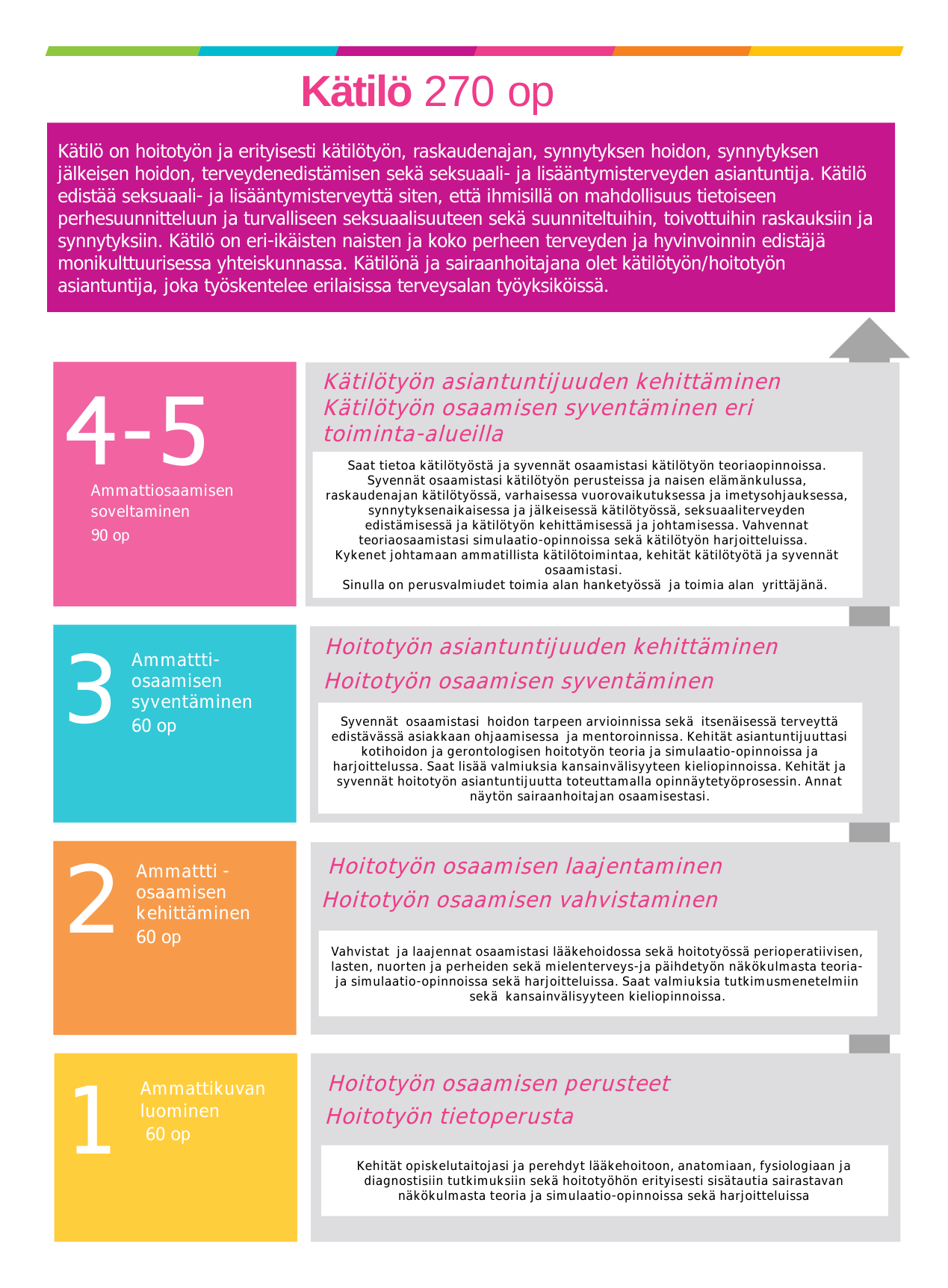

# Kätilö 270 op
Kätilö on hoitotyön ja erityisesti kätilötyön, raskaudenajan, synnytyksen hoidon, synnytyksen jälkeisen hoidon, terveydenedistämisen sekä seksuaali- ja lisääntymisterveyden asiantuntija. Kätilö edistää seksuaali- ja lisääntymisterveyttä siten, että ihmisillä on mahdollisuus tietoiseen perhesuunnitteluun ja turvalliseen seksuaalisuuteen sekä suunniteltuihin, toivottuihin raskauksiin ja synnytyksiin. Kätilö on eri-ikäisten naisten ja koko perheen terveyden ja hyvinvoinnin edistäjä monikulttuurisessa yhteiskunnassa. Kätilönä ja sairaanhoitajana olet kätilötyön/hoitotyön asiantuntija, joka työskentelee erilaisissa terveysalan työyksiköissä.

Kätilötyön asiantuntijuuden kehittäminen
Kätilötyön osaamisen syventäminen eri
toiminta-alueilla

4-5
Hoitotyön soveltaminen eri toiminta-alueilla
Saat tietoa kätilötyöstä ja syvennät osaamistasi kätilötyön teoriaopinnoissa. Syvennät osaamistasi kätilötyön perusteissa ja naisen elämänkulussa, raskaudenajan kätilötyössä, varhaisessa vuorovaikutuksessa ja imetysohjauksessa, synnytyksenaikaisessa ja jälkeisessä kätilötyössä, seksuaaliterveyden edistämisessä ja kätilötyön kehittämisessä ja johtamisessa. Vahvennat teoriaosaamistasi simulaatio-opinnoissa sekä kätilötyön harjoitteluissa.
Kykenet johtamaan ammatillista kätilötoimintaa, kehität kätilötyötä ja syvennät osaamistasi.
Sinulla on perusvalmiudet toimia alan hanketyössä  ja toimia alan  yrittäjänä.
Ammattiosaamisen  soveltaminen
90 op
Valinnaiset ammattiopinnot: esimerkiksi Akuutisti sairaan hoitotyö, Community
co-creation modelling, Mielenterveys- ja päihdetyö, Perioperatiivinen hoitotyö. Terveyden edistäminen ja potilaan ohjauksen työmenetelmät, Mentorointi ja opiskelijan ohjaus, Haasteelliset  potilastilanteet

Hoitotyön asiantuntijuuden kehittäminen
3
Ammattti-osaamisen syventäminen
60 op
Hoitotyön osaamisen syventäminen
Hoitotyön soveltaminen eri toiminta-alueilla
Syvennät  osaamistasi  hoidon tarpeen arvioinnissa sekä  itsenäisessä terveyttä edistävässä asiakkaan ohjaamisessa  ja mentoroinnissa. Kehität asiantuntijuuttasi kotihoidon ja gerontologisen hoitotyön teoria ja simulaatio-opinnoissa ja harjoittelussa. Saat lisää valmiuksia kansainvälisyyteen kieliopinnoissa. Kehität ja syvennät hoitotyön asiantuntijuutta toteuttamalla opinnäytetyöprosessin. Annat näytön sairaanhoitajan osaamisestasi.
Valinnaiset ammattiopinnot: esimerkiksi Akuutisti sairaan hoitotyö, Community
co-creation modelling, Mielenterveys- ja päihdetyö, Perioperatiivinen hoitotyö. Terveyden edistäminen ja potilaan ohjauksen työmenetelmät, Mentorointi ja opiskelijan ohjaus, Haasteelliset  potilastilanteet

2

Hoitotyön osaamisen laajentaminen
Ammattti - osaamisen kehittäminen
60 op
Hoitotyön osaamisen vahvistaminen
Hoitotyön soveltaminen eri toiminta-alueilla
Vahvistat  ja laajennat osaamistasi lääkehoidossa sekä hoitotyössä perioperatiivisen, lasten, nuorten ja perheiden sekä mielenterveys-ja päihdetyön näkökulmasta teoria-ja simulaatio-opinnoissa sekä harjoitteluissa. Saat valmiuksia tutkimusmenetelmiin sekä  kansainvälisyyteen kieliopinnoissa.
Valinnaiset ammattiopinnot: esimerkiksi Akuutisti sairaan hoitotyö, Community
co-creation modelling, Mielenterveys- ja päihdetyö, Perioperatiivinen hoitotyö. Terveyden edistäminen ja potilaan ohjauksen työmenetelmät, Mentorointi ja opiskelijan ohjaus, Haasteelliset  potilastilanteet

1
Hoitotyön osaamisen perusteet
Ammattikuvan luominen
 60 op
Hoitotyön tietoperusta
Hoitotyön soveltaminen eri toiminta-alueilla
Kehität opiskelutaitojasi ja perehdyt lääkehoitoon, anatomiaan, fysiologiaan ja diagnostisiin tutkimuksiin sekä hoitotyöhön erityisesti sisätautia sairastavan näkökulmasta teoria ja simulaatio-opinnoissa sekä harjoitteluissa
Valinnaiset ammattiopinnot: esimerkiksi Akuutisti sairaan hoitotyö, Community
co-creation modelling, Mielenterveys- ja päihdetyö, Perioperatiivinen hoitotyö. Terveyden edistäminen ja potilaan ohjauksen työmenetelmät, Mentorointi ja opiskelijan ohjaus, Haasteelliset  potilastilanteet